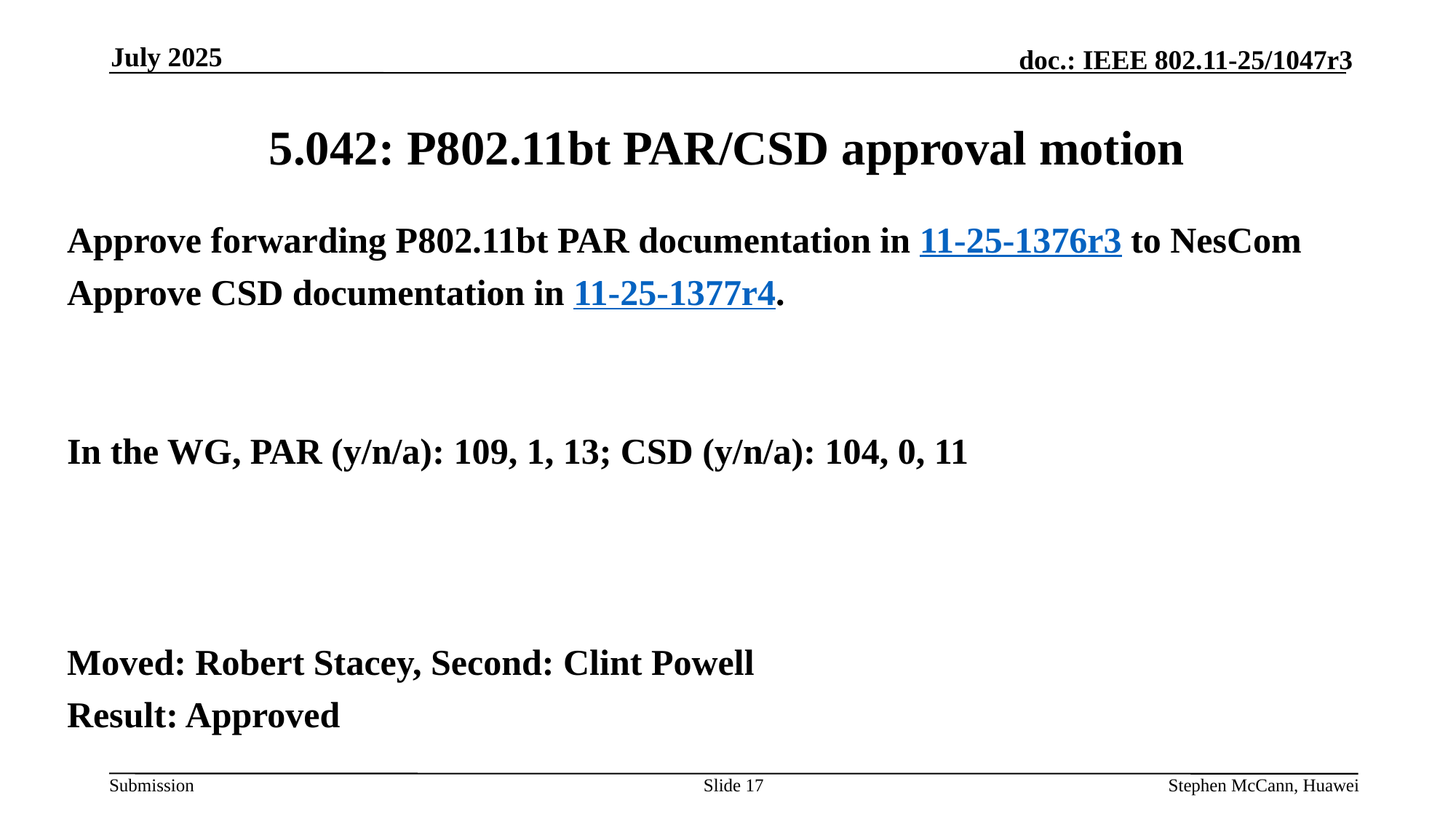

July 2025
# 5.042: P802.11bt PAR/CSD approval motion
Approve forwarding P802.11bt PAR documentation in 11-25-1376r3 to NesCom
Approve CSD documentation in 11-25-1377r4.

In the WG, PAR (y/n/a): 109, 1, 13; CSD (y/n/a): 104, 0, 11

Moved: Robert Stacey, Second: Clint Powell
Result: Approved

Slide 17
Stephen McCann, Huawei